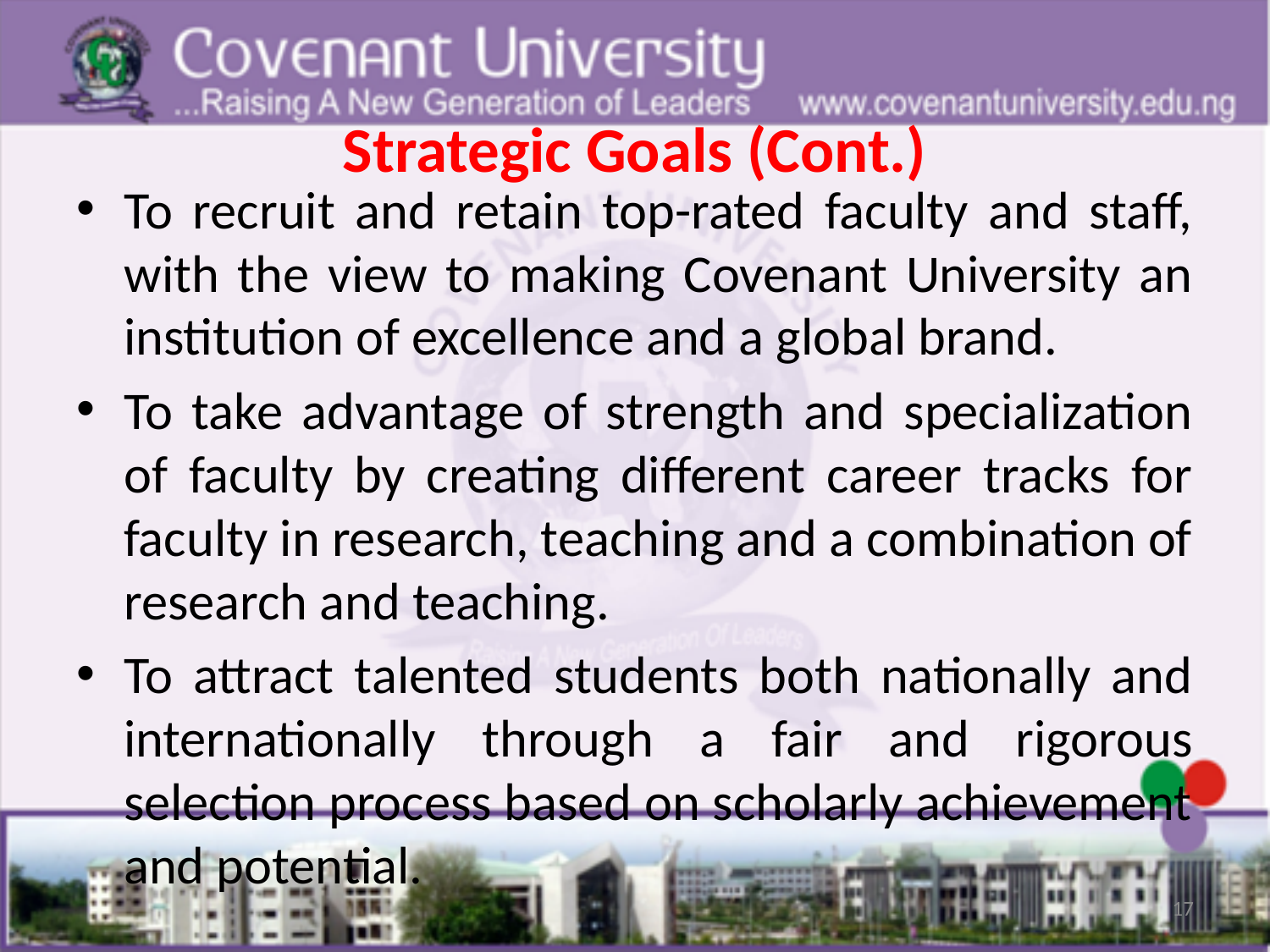

# Strategic Goals (Cont.)
To recruit and retain top-rated faculty and staff, with the view to making Covenant University an institution of excellence and a global brand.
To take advantage of strength and specialization of faculty by creating different career tracks for faculty in research, teaching and a combination of research and teaching.
To attract talented students both nationally and internationally through a fair and rigorous selection process based on scholarly achievement and potential.

17